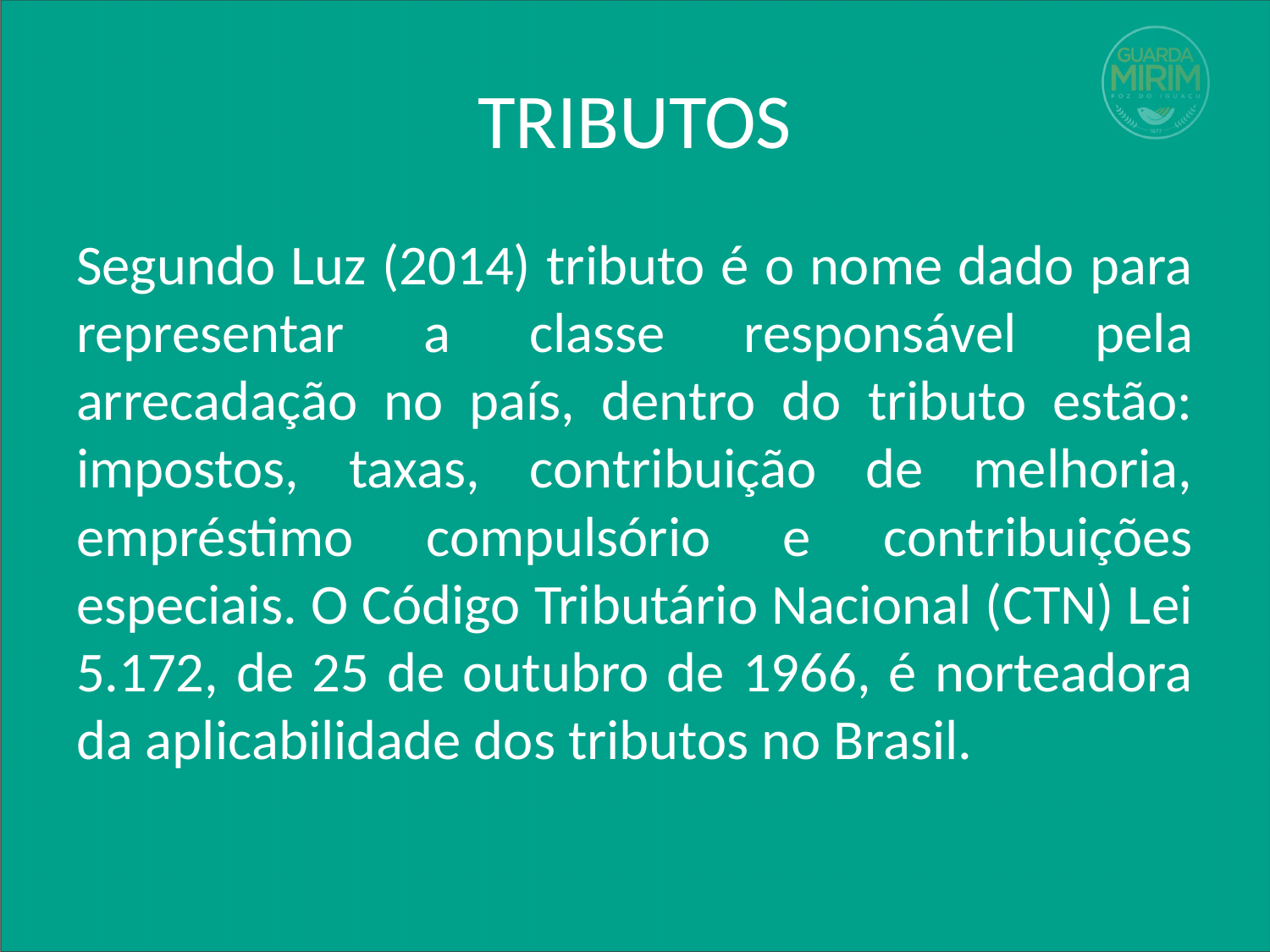

# TRIBUTOS
Segundo Luz (2014) tributo é o nome dado para representar a classe responsável pela arrecadação no país, dentro do tributo estão: impostos, taxas, contribuição de melhoria, empréstimo compulsório e contribuições especiais. O Código Tributário Nacional (CTN) Lei 5.172, de 25 de outubro de 1966, é norteadora da aplicabilidade dos tributos no Brasil.